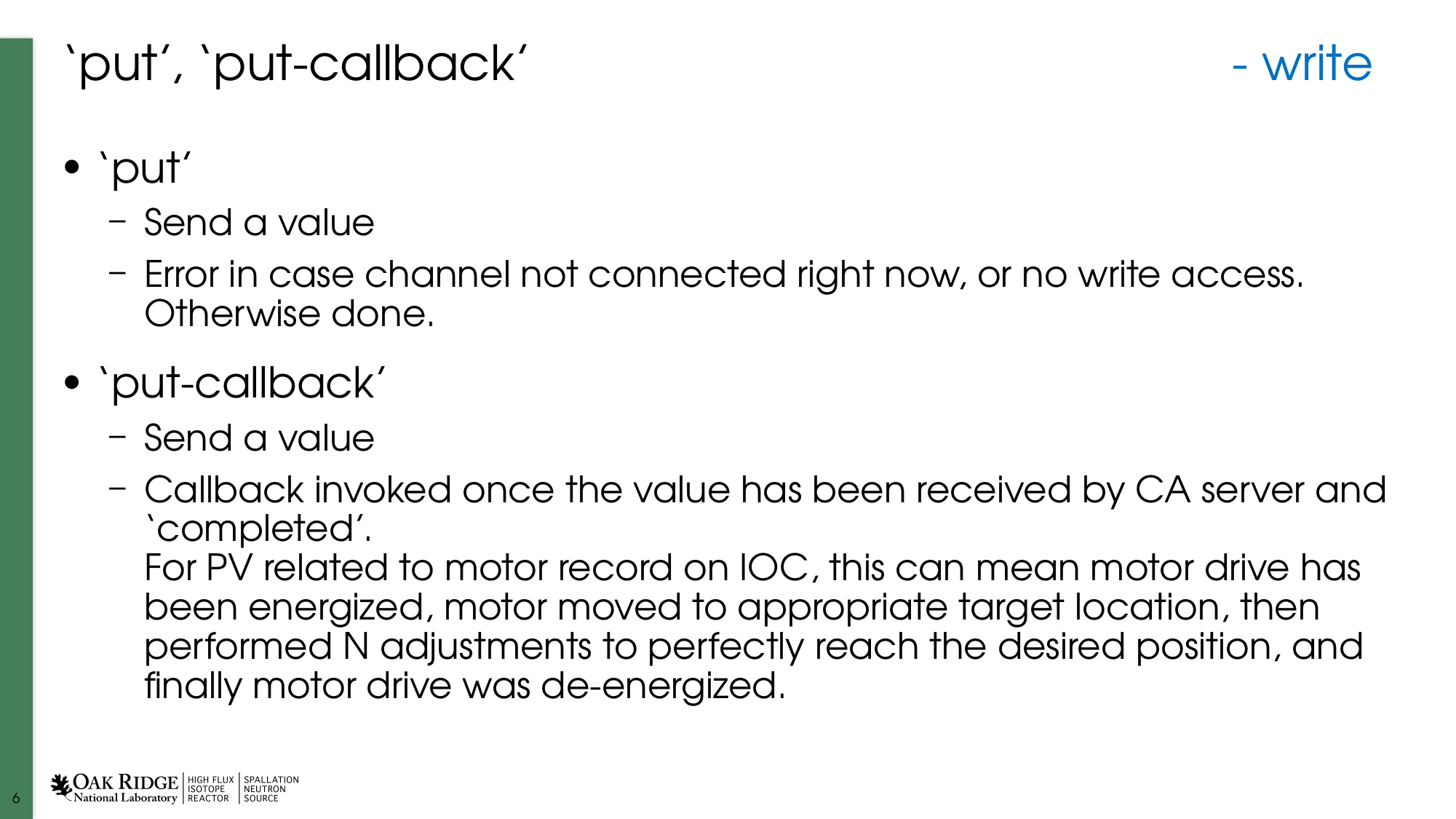

# ‘put’, ‘put-callback’                                                    - write
‘put’
Send a value
Error in case channel not connected right now, or no write access. Otherwise done.
‘put-callback’
Send a value
Callback invoked once the value has been received by CA server and ‘completed’.
For PV related to motor record on IOC, this can mean motor drive has been energized, motor moved to appropriate target location, then performed N adjustments to perfectly reach the desired position, and finally motor drive was de-energized.